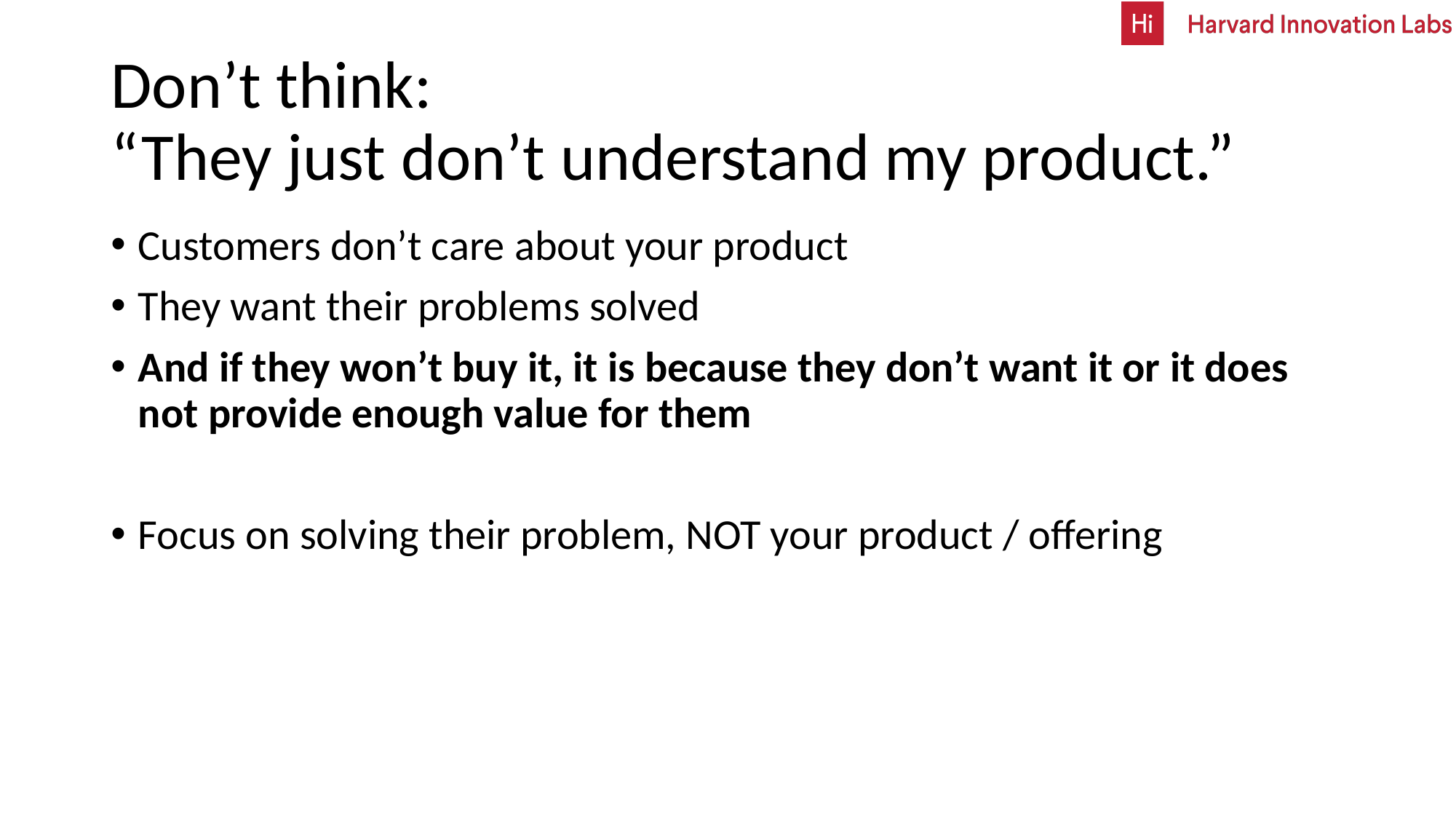

# Don’t think: “They just don’t understand my product.”
Customers don’t care about your product
They want their problems solved
And if they won’t buy it, it is because they don’t want it or it does not provide enough value for them

Focus on solving their problem, NOT your product / offering